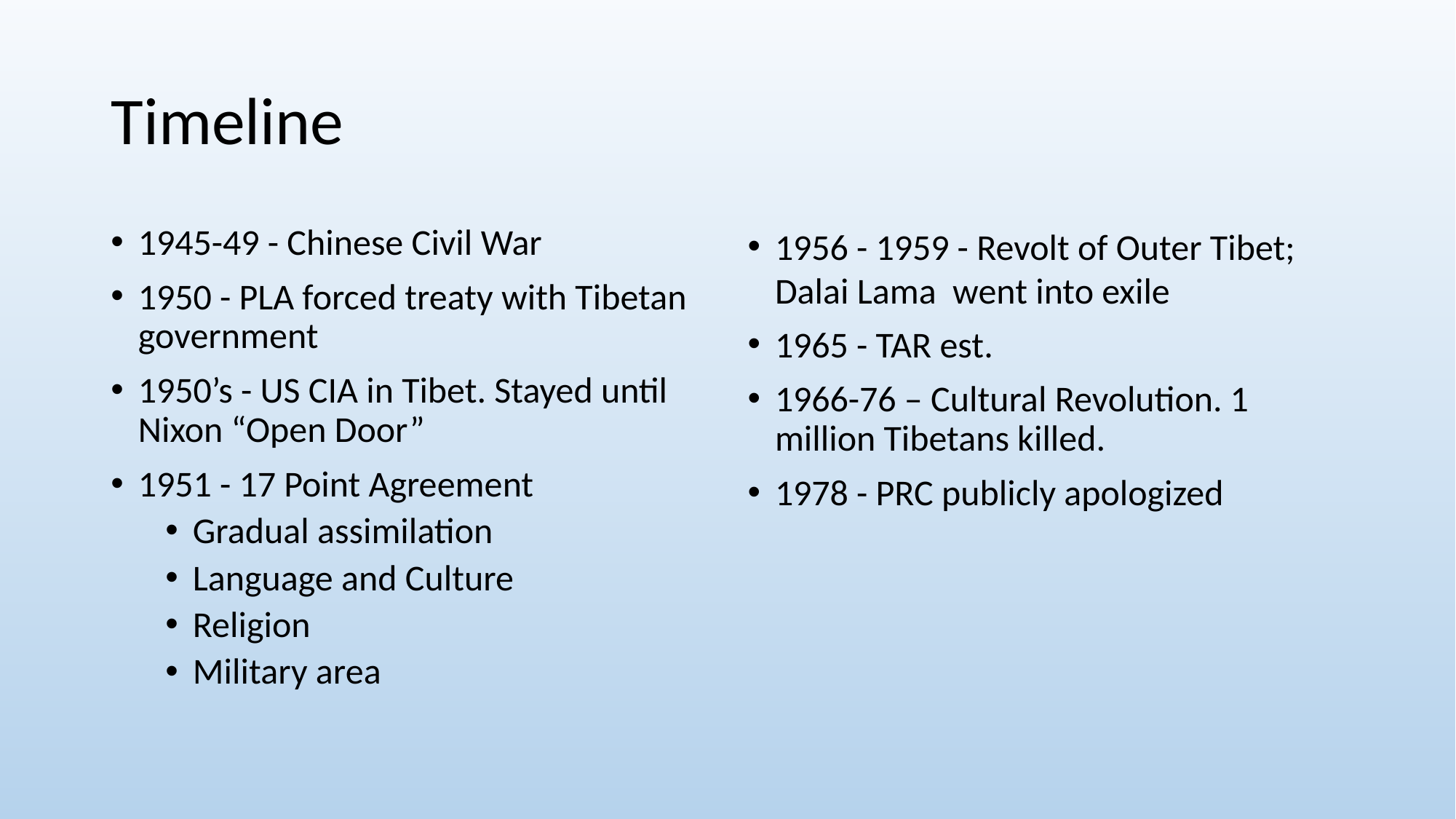

# Timeline
1945-49 - Chinese Civil War
1950 - PLA forced treaty with Tibetan government
1950’s - US CIA in Tibet. Stayed until Nixon “Open Door”
1951 - 17 Point Agreement
Gradual assimilation
Language and Culture
Religion
Military area

1956 - 1959 - Revolt of Outer Tibet; Dalai Lama  went into exile
1965 - TAR est.
1966-76 – Cultural Revolution. 1 million Tibetans killed.
1978 - PRC publicly apologized